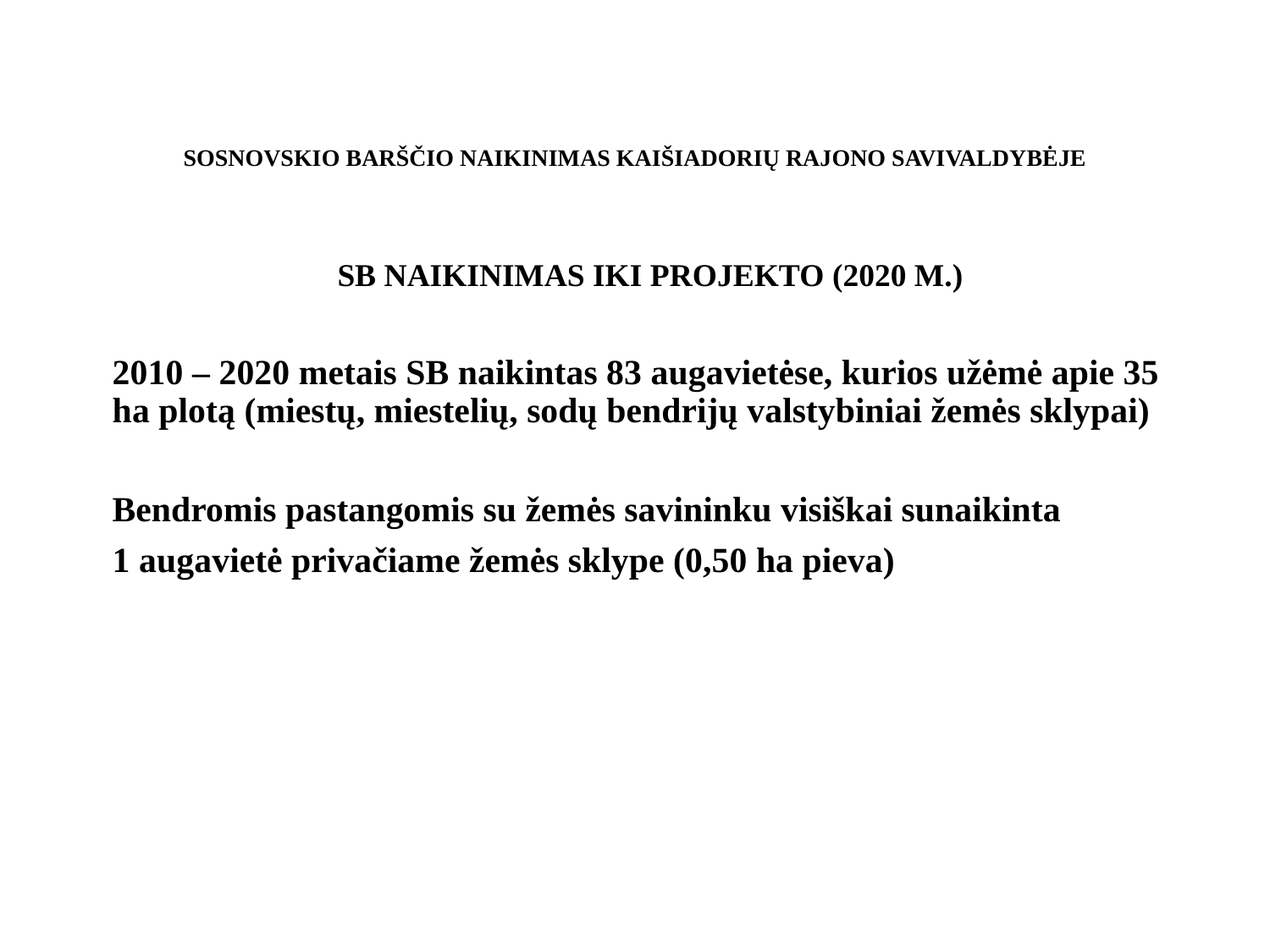

# SOSNOVSKIO BARŠČIO NAIKINIMAS KAIŠIADORIŲ RAJONO SAVIVALDYBĖJE
SB NAIKINIMAS IKI PROJEKTO (2020 M.)

2010 – 2020 metais SB naikintas 83 augavietėse, kurios užėmė apie 35 ha plotą (miestų, miestelių, sodų bendrijų valstybiniai žemės sklypai)

Bendromis pastangomis su žemės savininku visiškai sunaikinta
1 augavietė privačiame žemės sklype (0,50 ha pieva)